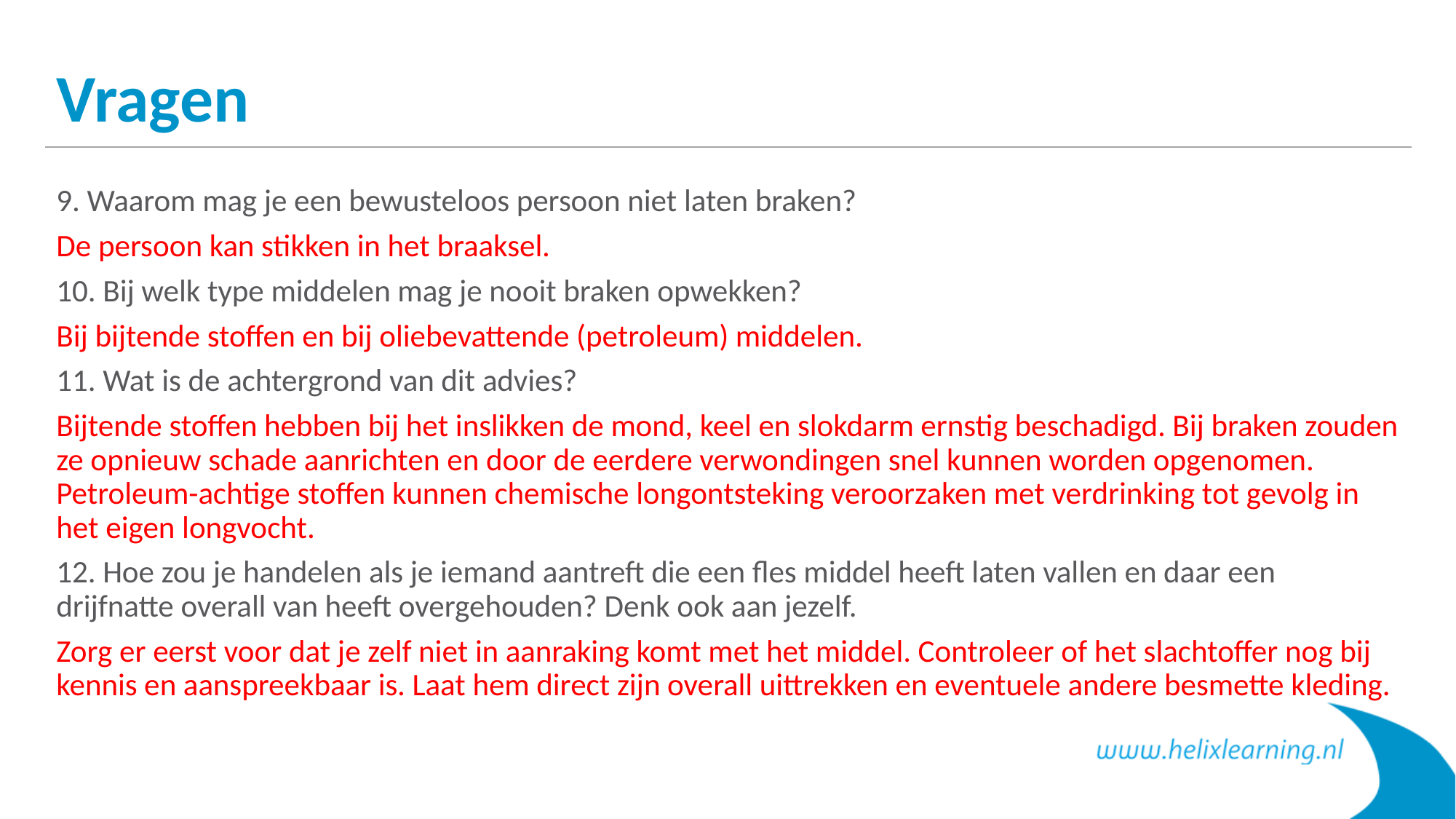

# Vragen
9. Waarom mag je een bewusteloos persoon niet laten braken?
De persoon kan stikken in het braaksel.
10. Bij welk type middelen mag je nooit braken opwekken?
Bij bijtende stoffen en bij oliebevattende (petroleum) middelen.
11. Wat is de achtergrond van dit advies?
Bijtende stoffen hebben bij het inslikken de mond, keel en slokdarm ernstig beschadigd. Bij braken zouden ze opnieuw schade aanrichten en door de eerdere verwondingen snel kunnen worden opgenomen. Petroleum-achtige stoffen kunnen chemische longontsteking veroorzaken met verdrinking tot gevolg in het eigen longvocht.
12. Hoe zou je handelen als je iemand aantreft die een fles middel heeft laten vallen en daar een drijfnatte overall van heeft overgehouden? Denk ook aan jezelf.
Zorg er eerst voor dat je zelf niet in aanraking komt met het middel. Controleer of het slachtoffer nog bij kennis en aanspreekbaar is. Laat hem direct zijn overall uittrekken en eventuele andere besmette kleding.